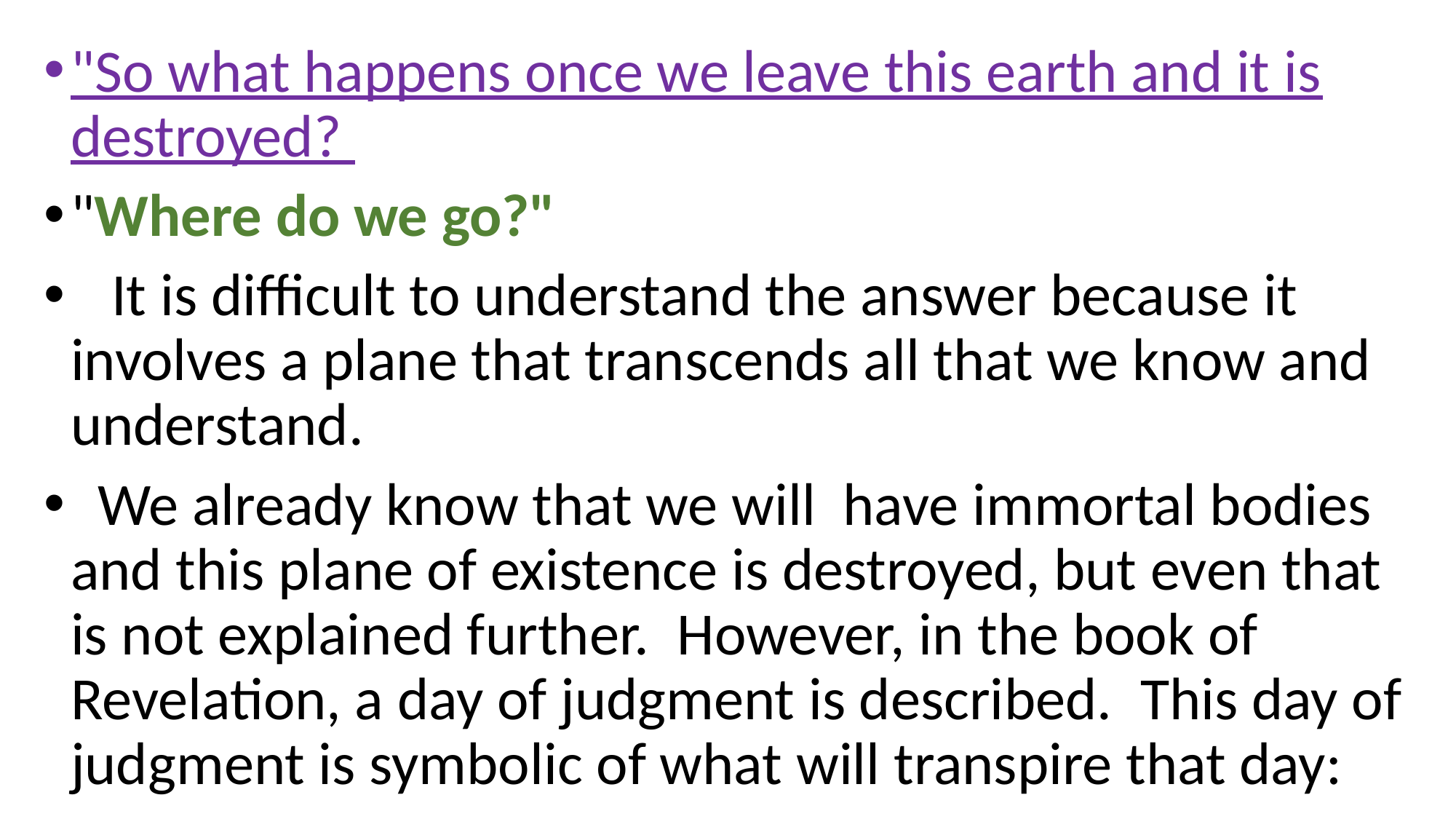

"So what happens once we leave this earth and it is destroyed?
"Where do we go?"
   It is difficult to understand the answer because it involves a plane that transcends all that we know and understand.
  We already know that we will  have immortal bodies and this plane of existence is destroyed, but even that is not explained further.  However, in the book of Revelation, a day of judgment is described.  This day of judgment is symbolic of what will transpire that day: